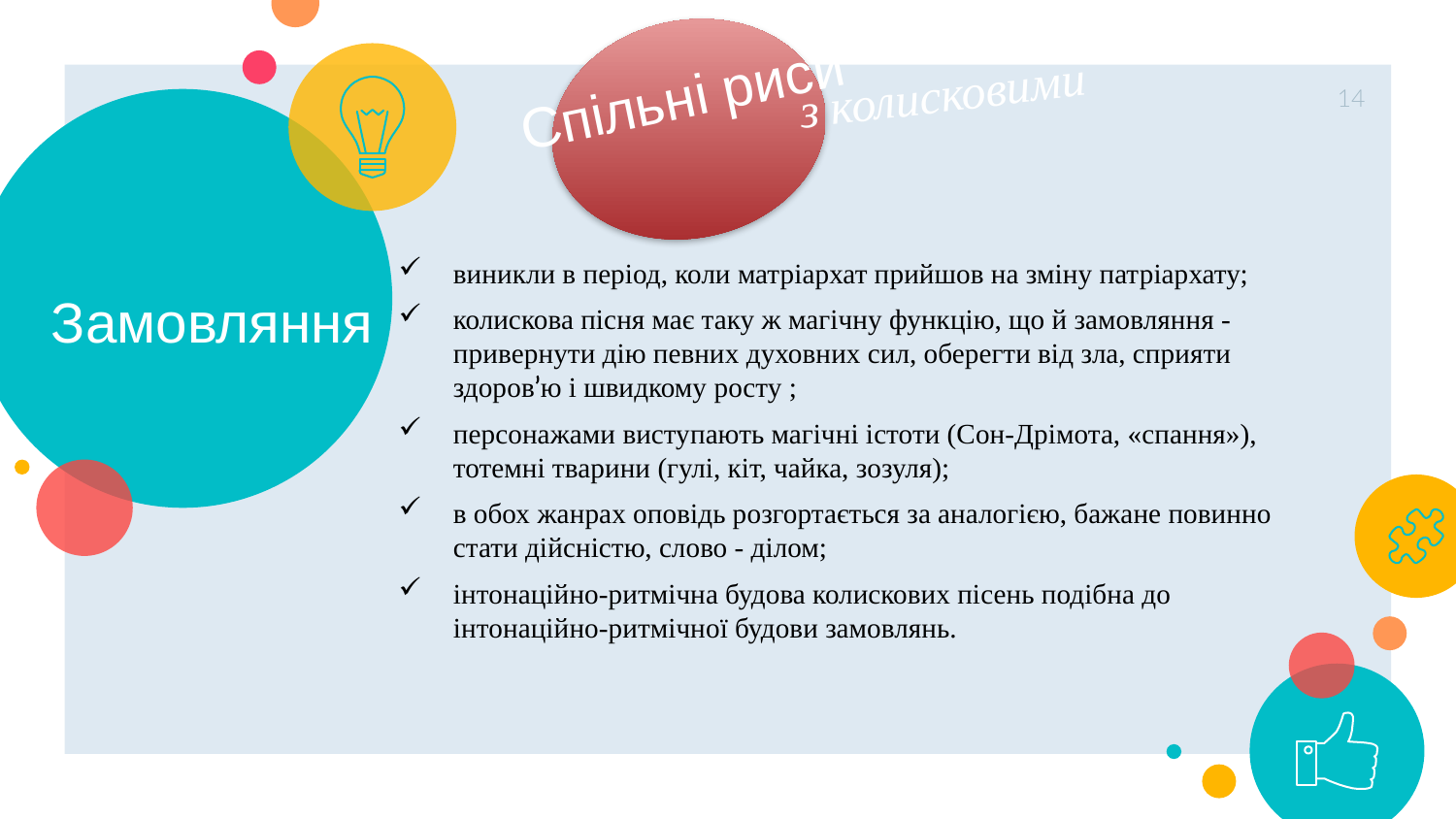

Спільні риси
з колисковими
14
# Замовляння
виникли в період, коли матріархат прийшов на зміну патріархату;
колискова пісня має таку ж магічну функцію, що й замовляння - привернути дію певних духовних сил, оберегти від зла, сприяти здоров’ю і швидкому росту ;
персонажами виступають магічні істоти (Сон-Дрімота, «спання»), тотемні тварини (гулі, кіт, чайка, зозуля);
в обох жанрах оповідь розгортається за аналогією, бажане повинно стати дійсністю, слово - ділом;
інтонаційно-ритмічна будова колискових пісень подібна до інтонаційно-ритмічної будови замовлянь.